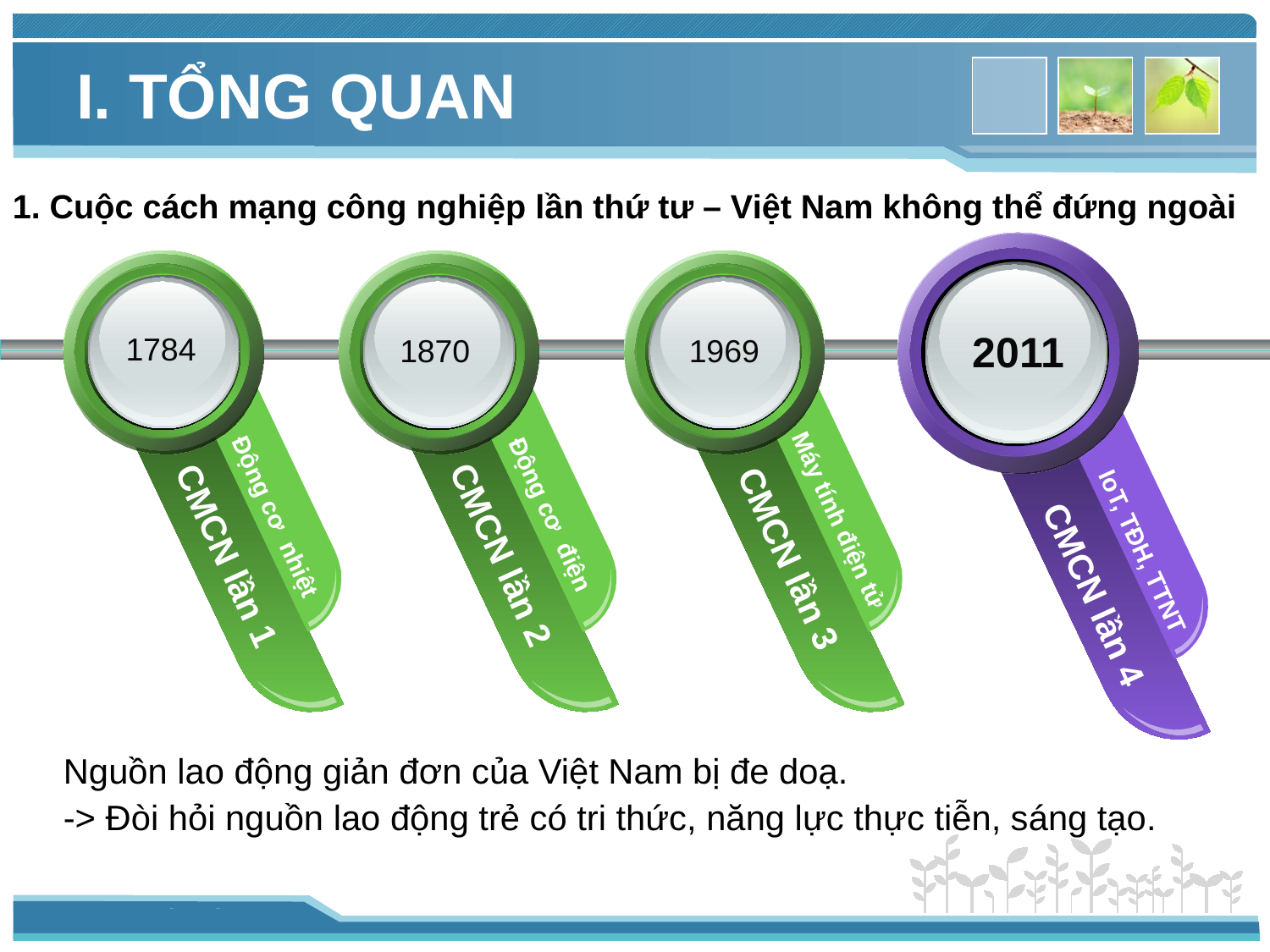

# I. TỔNG QUAN
1. Cuộc cách mạng công nghiệp lần thứ tư – Việt Nam không thể đứng ngoài

IoT, TĐH, TTNT
CMCN lần 4

Động cơ  nhiệt
CMCN lần 1

Động cơ  điện
CMCN lần 2

Máy tính điện tử
CMCN lần 3
2011
1784
1870
1969

Nguồn lao động giản đơn của Việt Nam bị đe doạ.
-> Đòi hỏi nguồn lao động trẻ có tri thức, năng lực thực tiễn, sáng tạo.